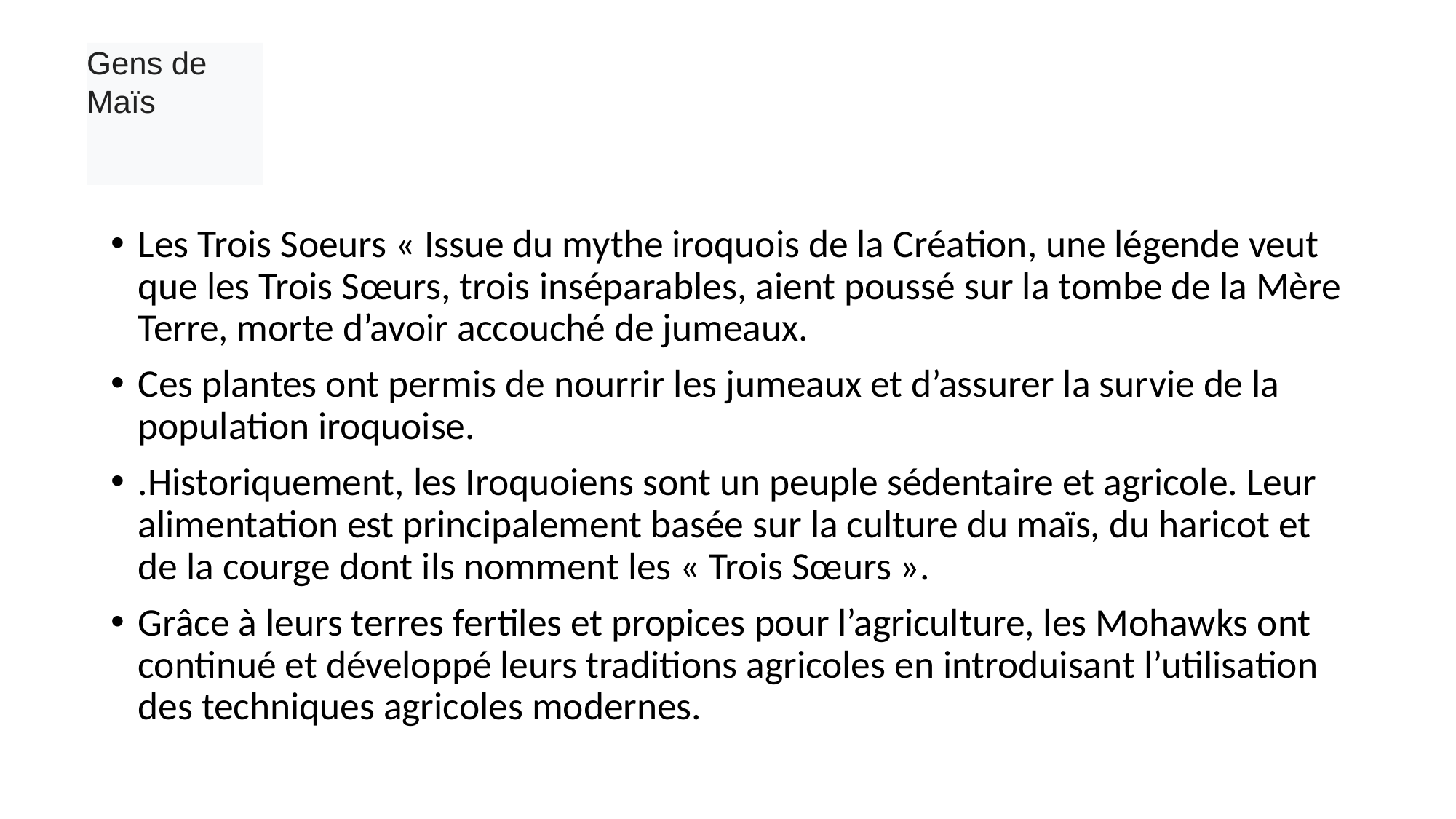

# Gens de Maïs

Les Trois Soeurs « Issue du mythe iroquois de la Création, une légende veut que les Trois Sœurs, trois inséparables, aient poussé sur la tombe de la Mère Terre, morte d’avoir accouché de jumeaux.
Ces plantes ont permis de nourrir les jumeaux et d’assurer la survie de la population iroquoise.
.Historiquement, les Iroquoiens sont un peuple sédentaire et agricole. Leur alimentation est principalement basée sur la culture du maïs, du haricot et de la courge dont ils nomment les « Trois Sœurs ».
Grâce à leurs terres fertiles et propices pour l’agriculture, les Mohawks ont continué et développé leurs traditions agricoles en introduisant l’utilisation des techniques agricoles modernes.